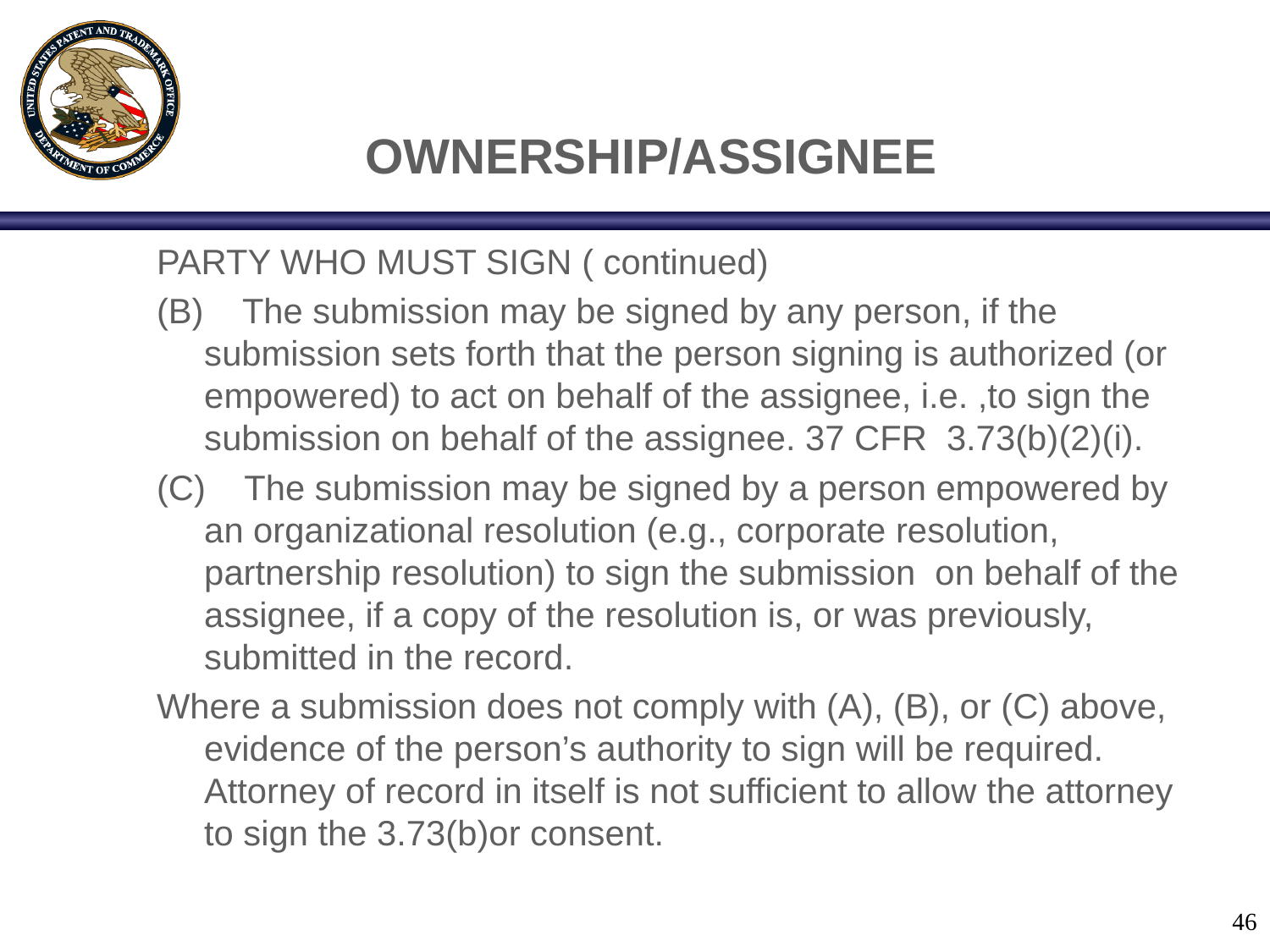

# OWNERSHIP/ASSIGNEE
PARTY WHO MUST SIGN ( continued)
(B)    The submission may be signed by any person, if the submission sets forth that the person signing is authorized (or empowered) to act on behalf of the assignee, i.e. ,to sign the submission on behalf of the assignee. 37 CFR  3.73(b)(2)(i).
(C)    The submission may be signed by a person empowered by an organizational resolution (e.g., corporate resolution, partnership resolution) to sign the submission  on behalf of the assignee, if a copy of the resolution is, or was previously, submitted in the record.
Where a submission does not comply with (A), (B), or (C) above, evidence of the person’s authority to sign will be required.  Attorney of record in itself is not sufficient to allow the attorney to sign the 3.73(b)or consent.
46